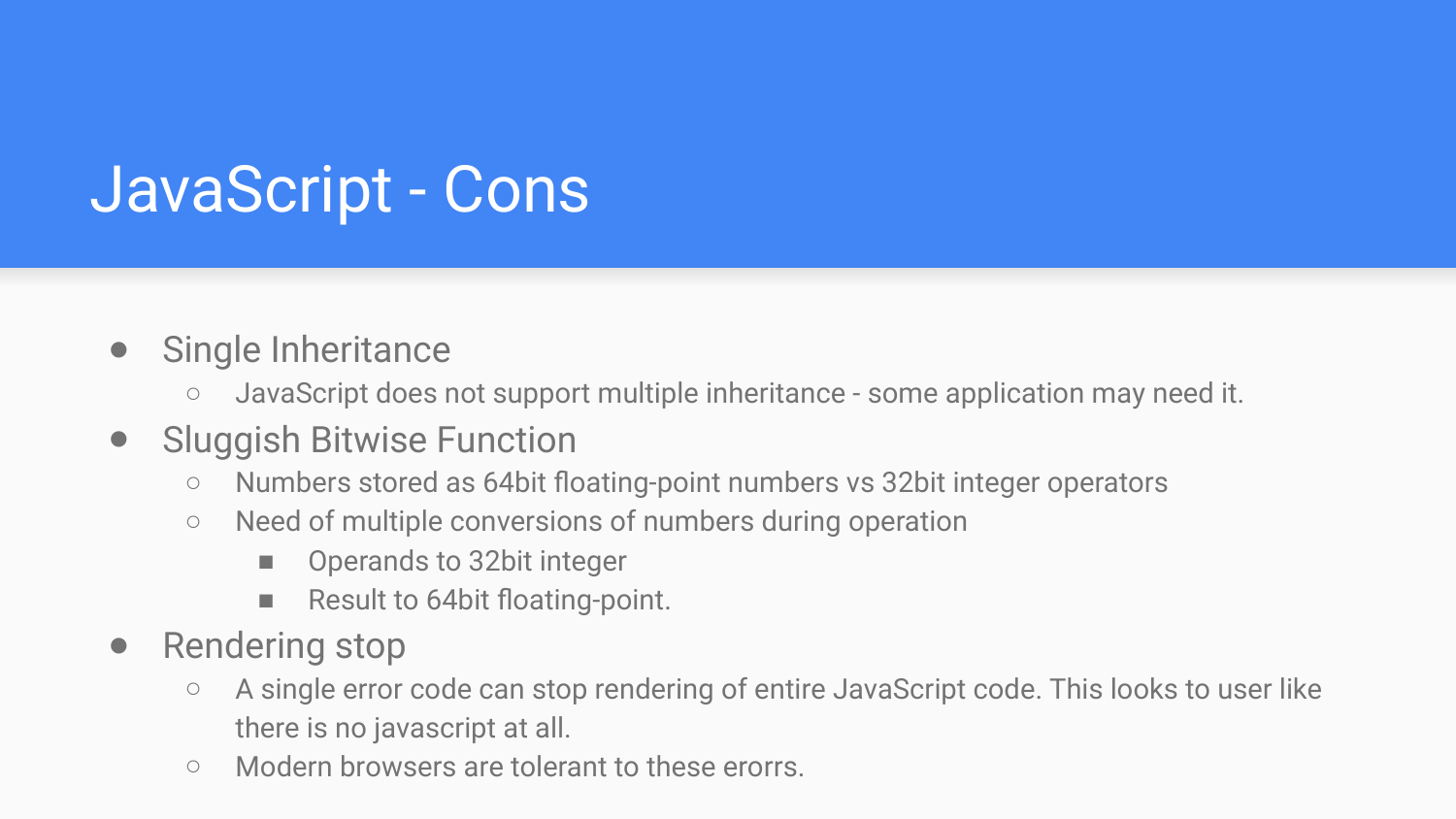

# JavaScript - Cons
Single Inheritance
JavaScript does not support multiple inheritance - some application may need it.
Sluggish Bitwise Function
Numbers stored as 64bit floating-point numbers vs 32bit integer operators
Need of multiple conversions of numbers during operation
Operands to 32bit integer
Result to 64bit floating-point.
Rendering stop
A single error code can stop rendering of entire JavaScript code. This looks to user like there is no javascript at all.
Modern browsers are tolerant to these erorrs.